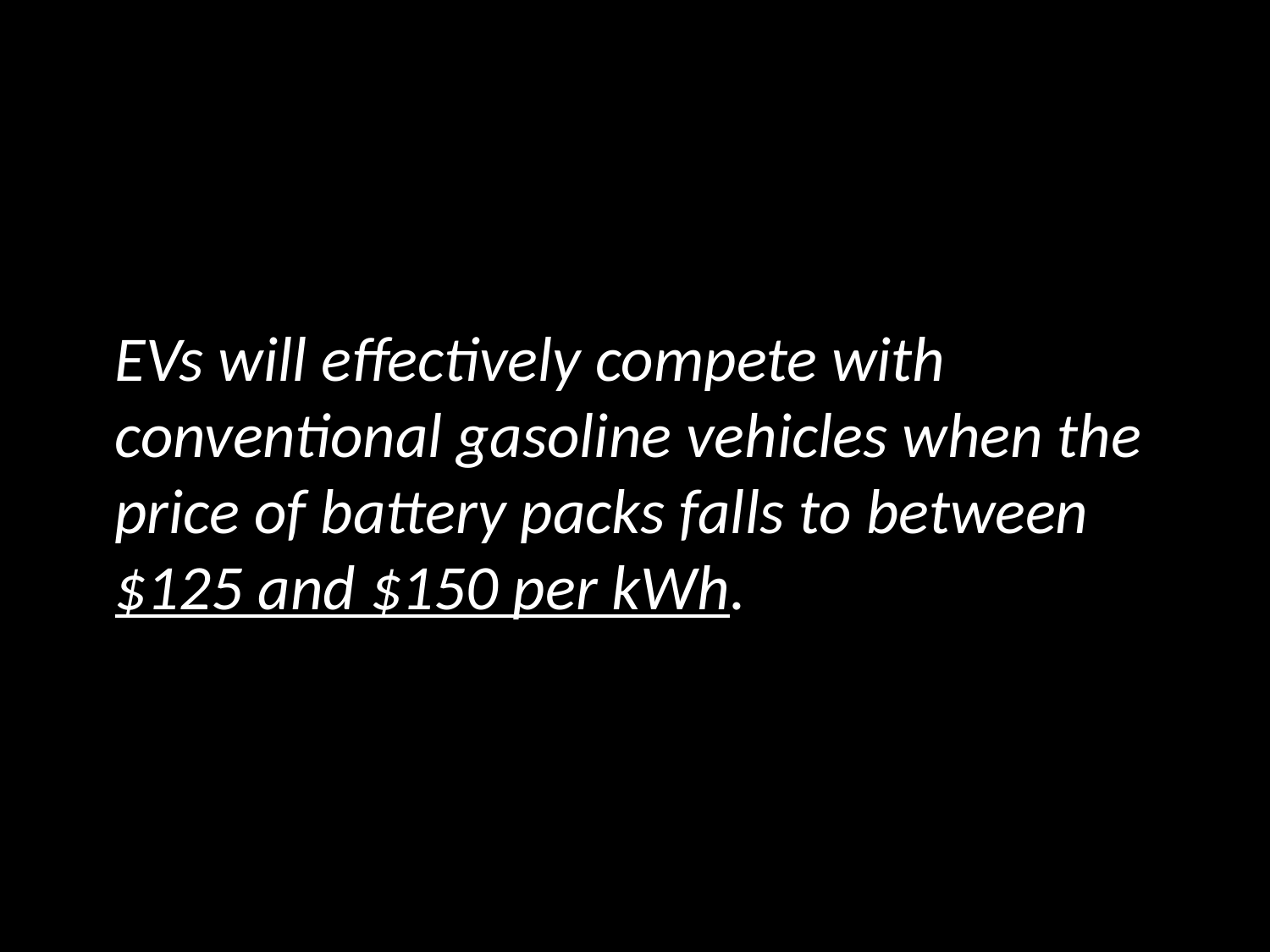

EVs will effectively compete with conventional gasoline vehicles when the price of battery packs falls to between $125 and $150 per kWh.